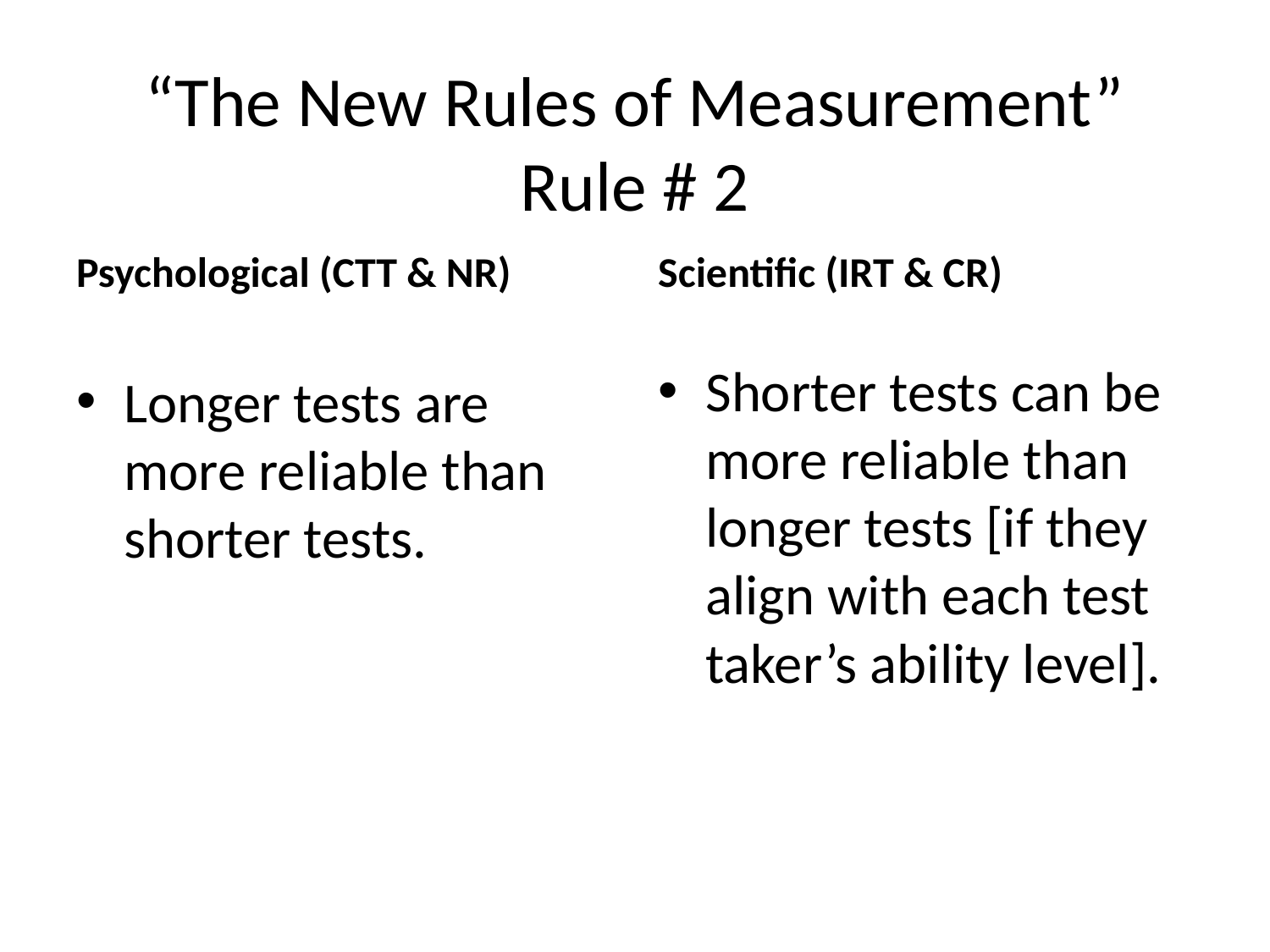

# “The New Rules of Measurement” Rule # 2
Psychological (CTT & NR)
Scientific (IRT & CR)
Shorter tests can be more reliable than longer tests [if they align with each test taker’s ability level].
Longer tests are more reliable than shorter tests.